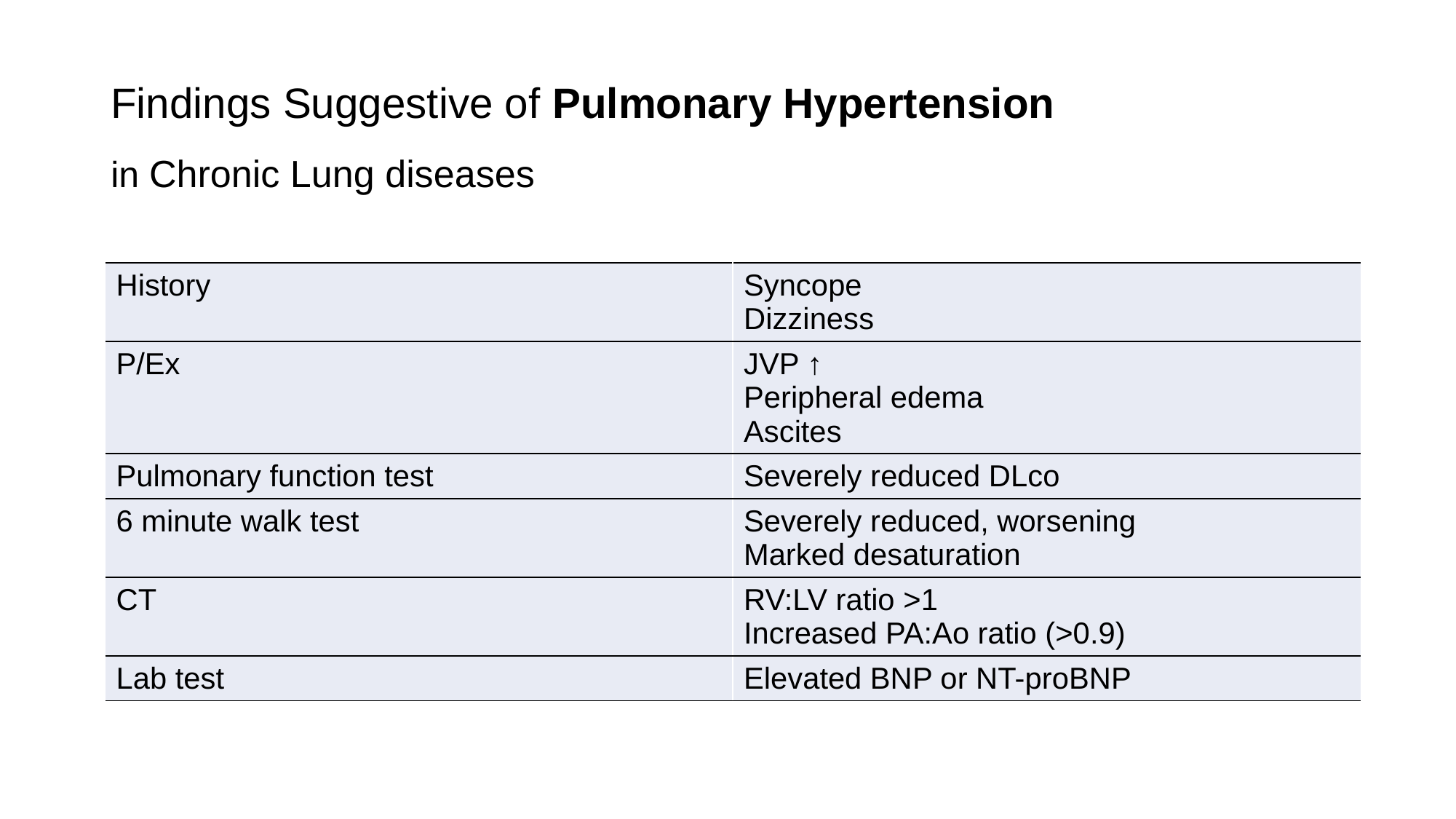

# Findings Suggestive of Pulmonary Hypertension in Chronic Lung diseases
| History | Syncope Dizziness |
| --- | --- |
| P/Ex | JVP ↑ Peripheral edema Ascites |
| Pulmonary function test | Severely reduced DLco |
| 6 minute walk test | Severely reduced, worsening Marked desaturation |
| CT | RV:LV ratio >1 Increased PA:Ao ratio (>0.9) |
| Lab test | Elevated BNP or NT-proBNP |